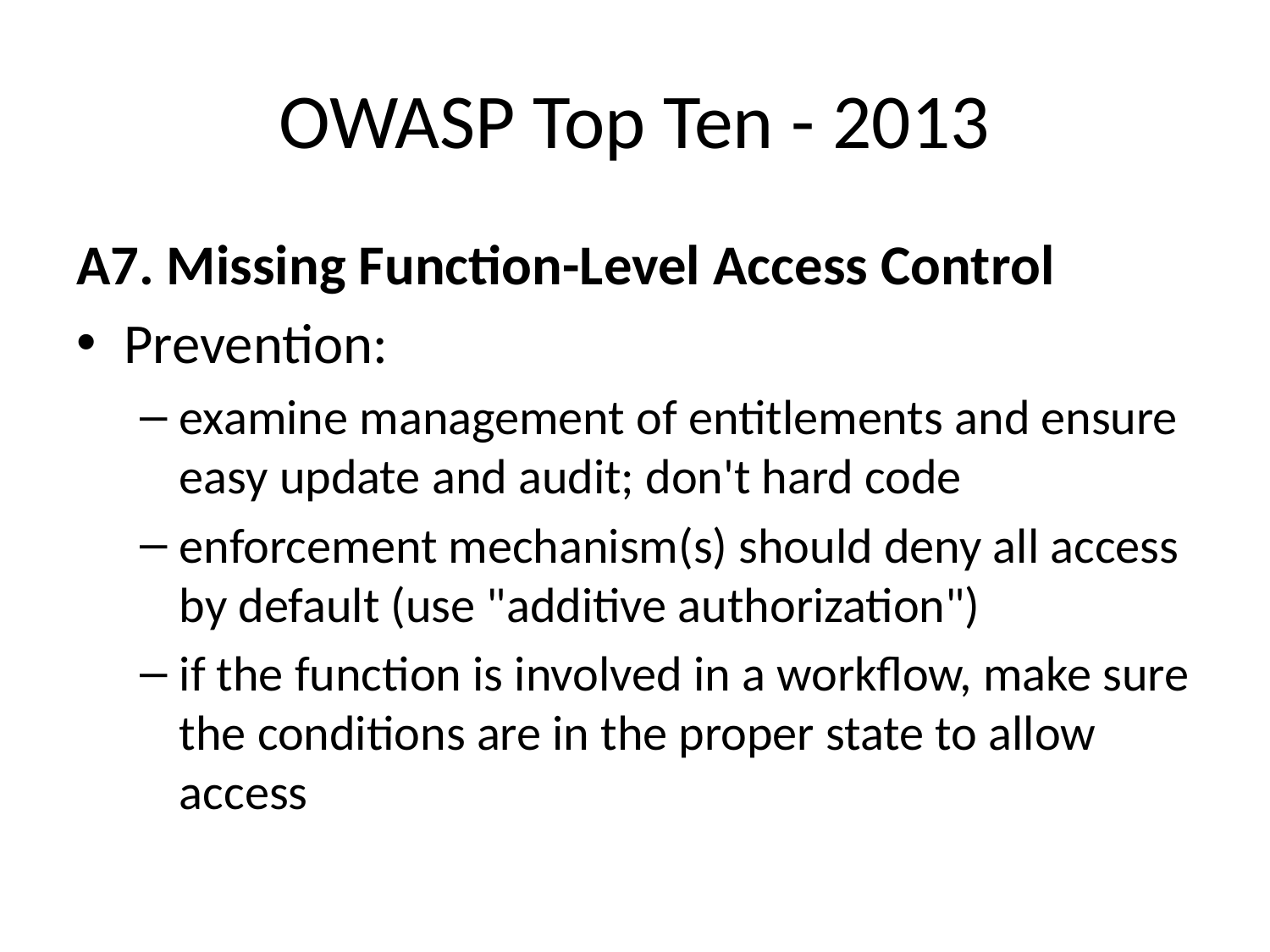

# OWASP Top Ten - 2013
A7. Missing Function-Level Access Control
Prevention:
examine management of entitlements and ensure easy update and audit; don't hard code
enforcement mechanism(s) should deny all access by default (use "additive authorization")
if the function is involved in a workflow, make sure the conditions are in the proper state to allow access